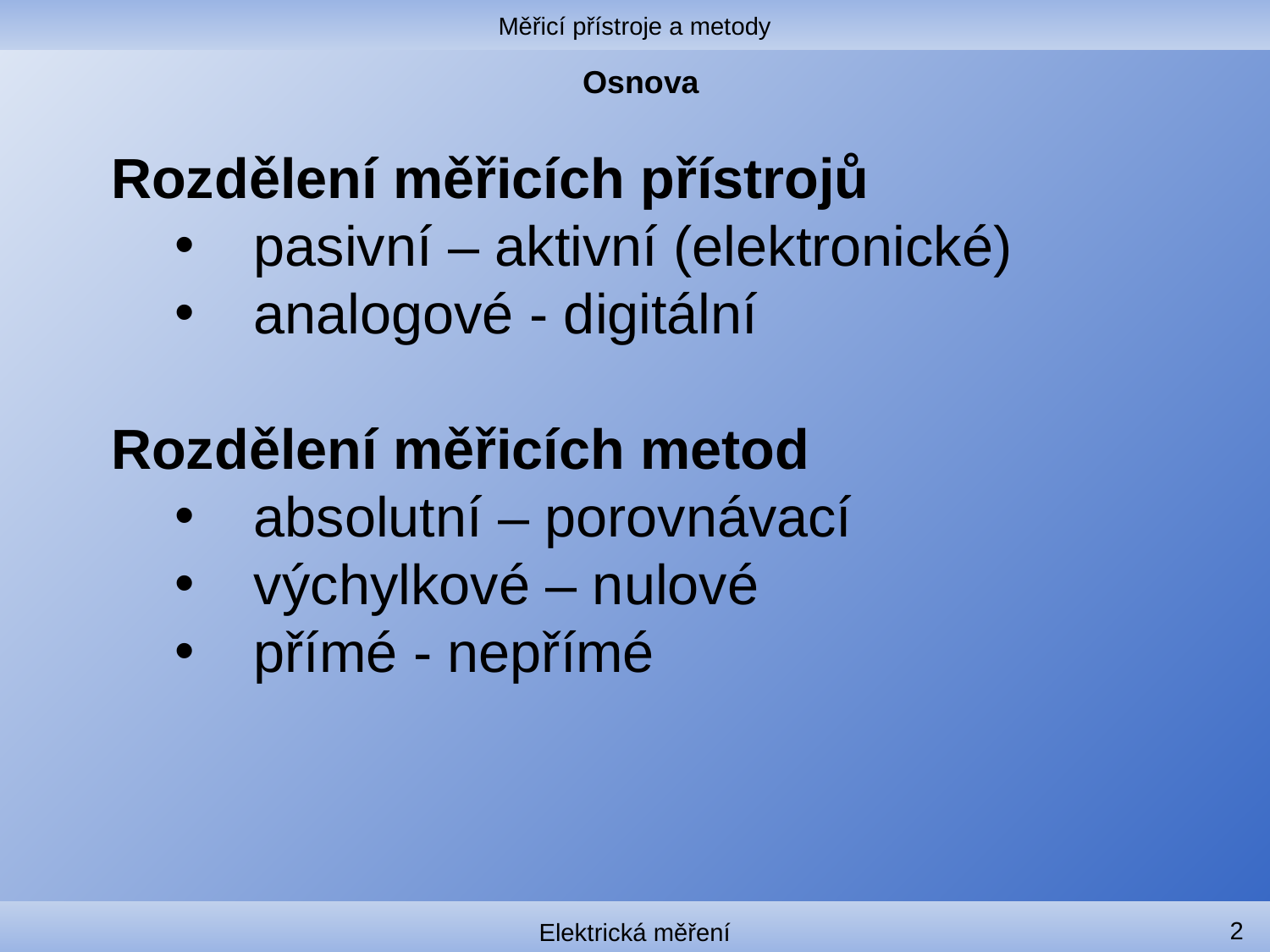

Měřicí přístroje a metody
# Osnova
Rozdělení měřicích přístrojů
pasivní – aktivní (elektronické)
analogové - digitální

Rozdělení měřicích metod
absolutní – porovnávací
výchylkové – nulové
přímé - nepřímé

2
Elektrická měření